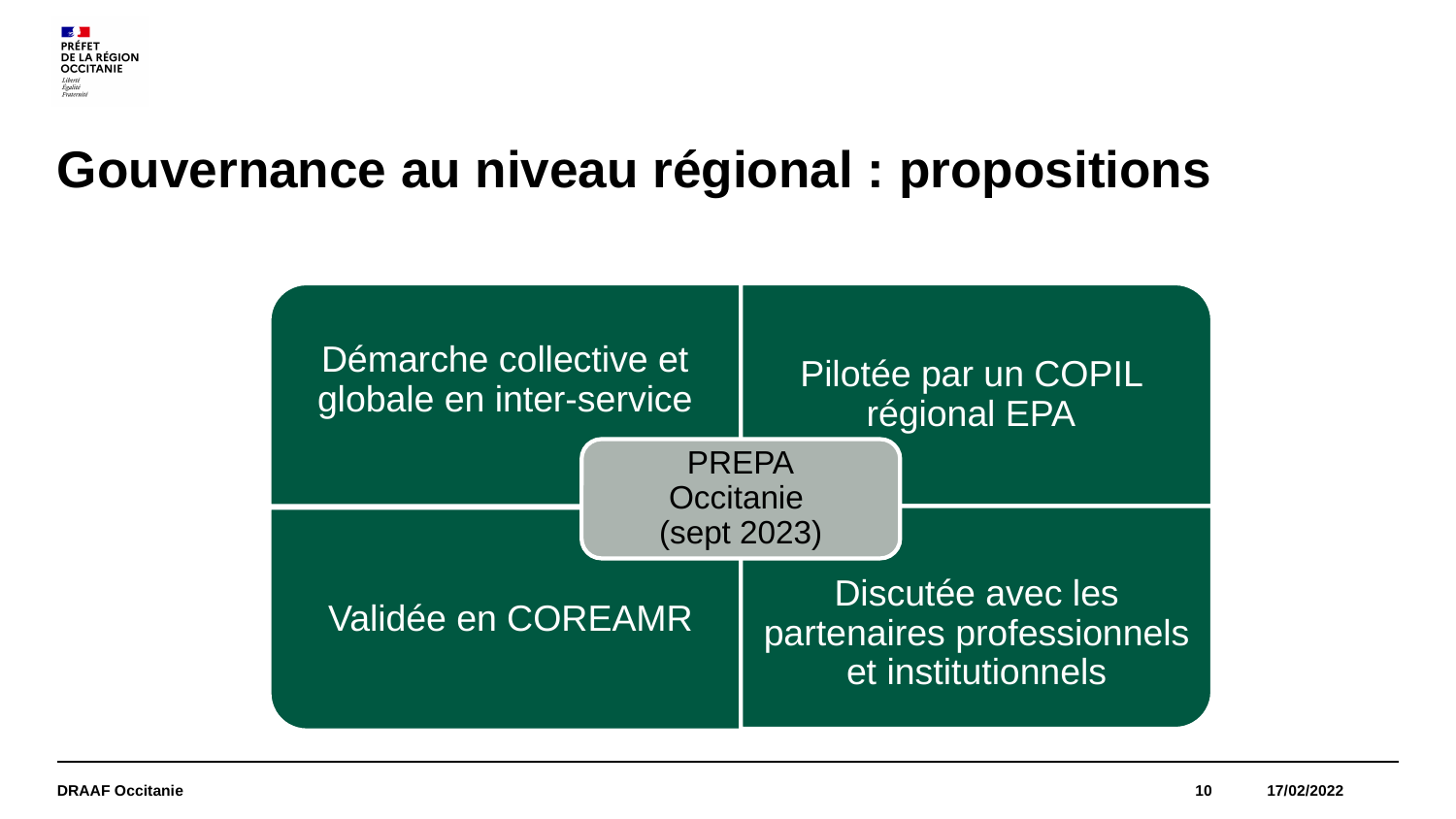

# Gouvernance au niveau régional : propositions
Démarche collective et globale en inter-service

Pilotée par un COPIL régional EPA

Discutée avec les partenaires professionnels et institutionnels
PREPA
Occitanie
(sept 2023)
Validée en COREAMR
DRAAF Occitanie
10
17/02/2022